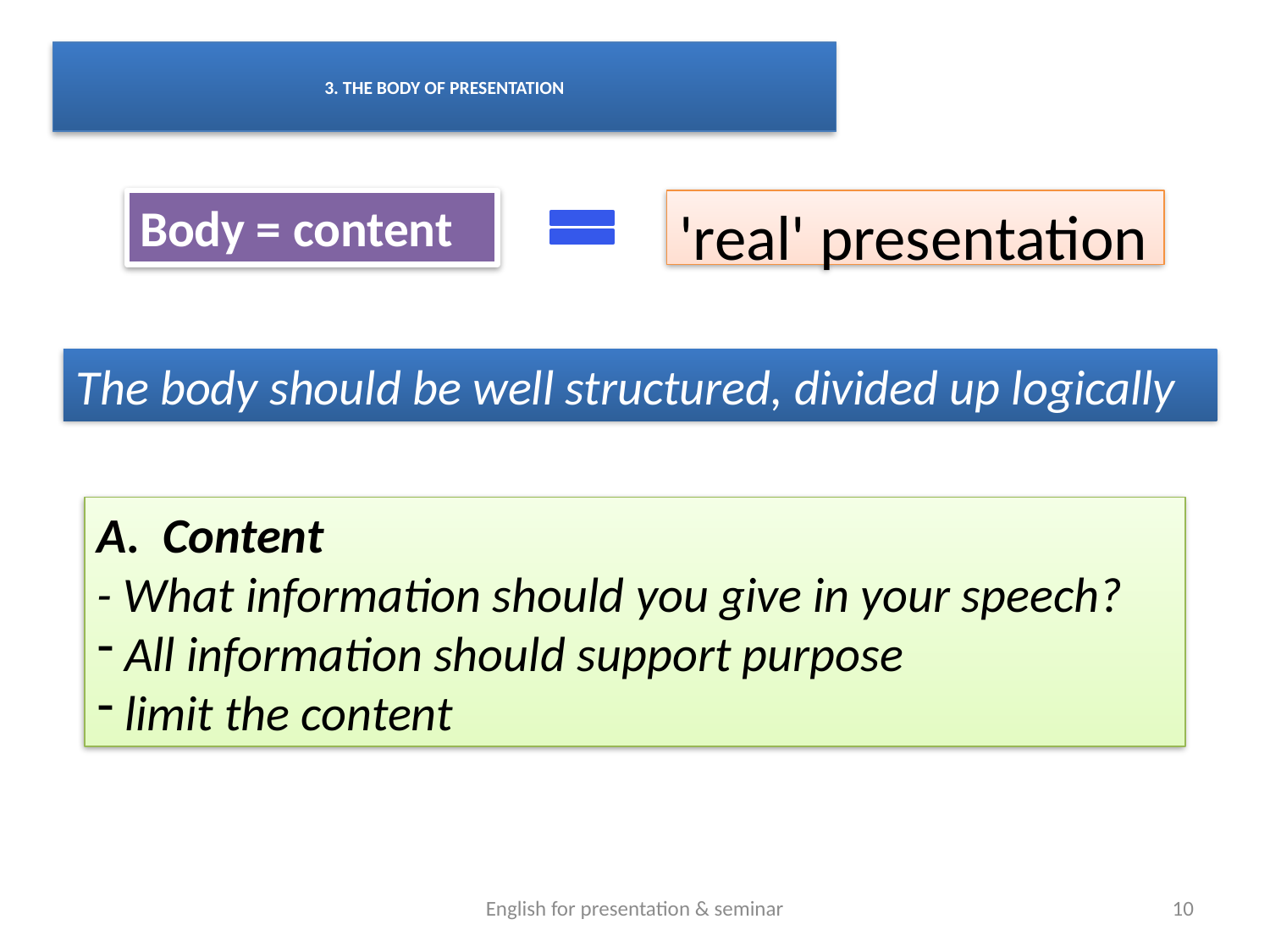

# 3. THE BODY OF PRESENTATION
Body = content
'real' presentation

The body should be well structured, divided up logically
A.  Content
- What information should you give in your speech?
 All information should support purpose
 limit the content
English for presentation & seminar
10